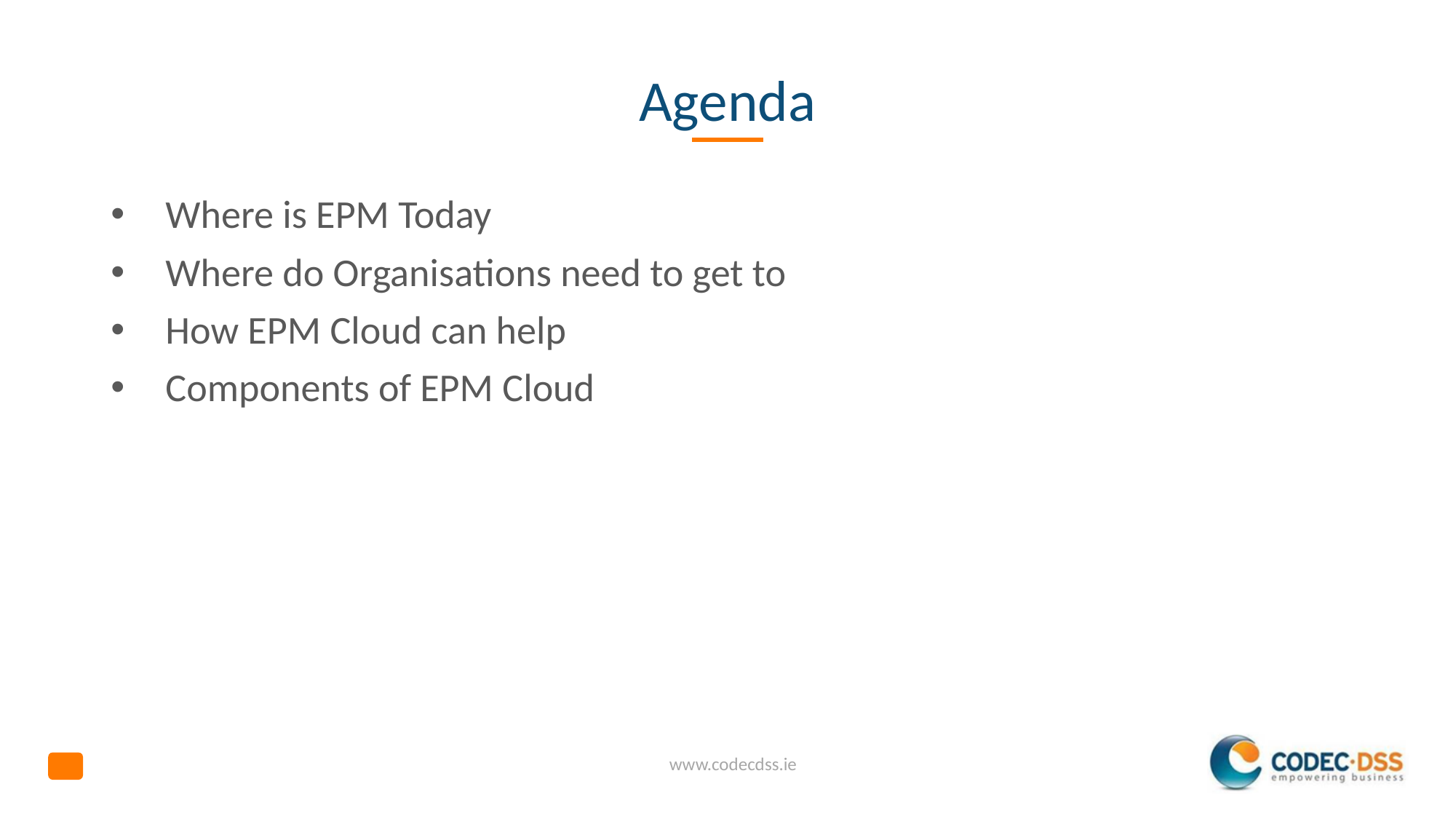

# Agenda
Where is EPM Today
Where do Organisations need to get to
How EPM Cloud can help
Components of EPM Cloud